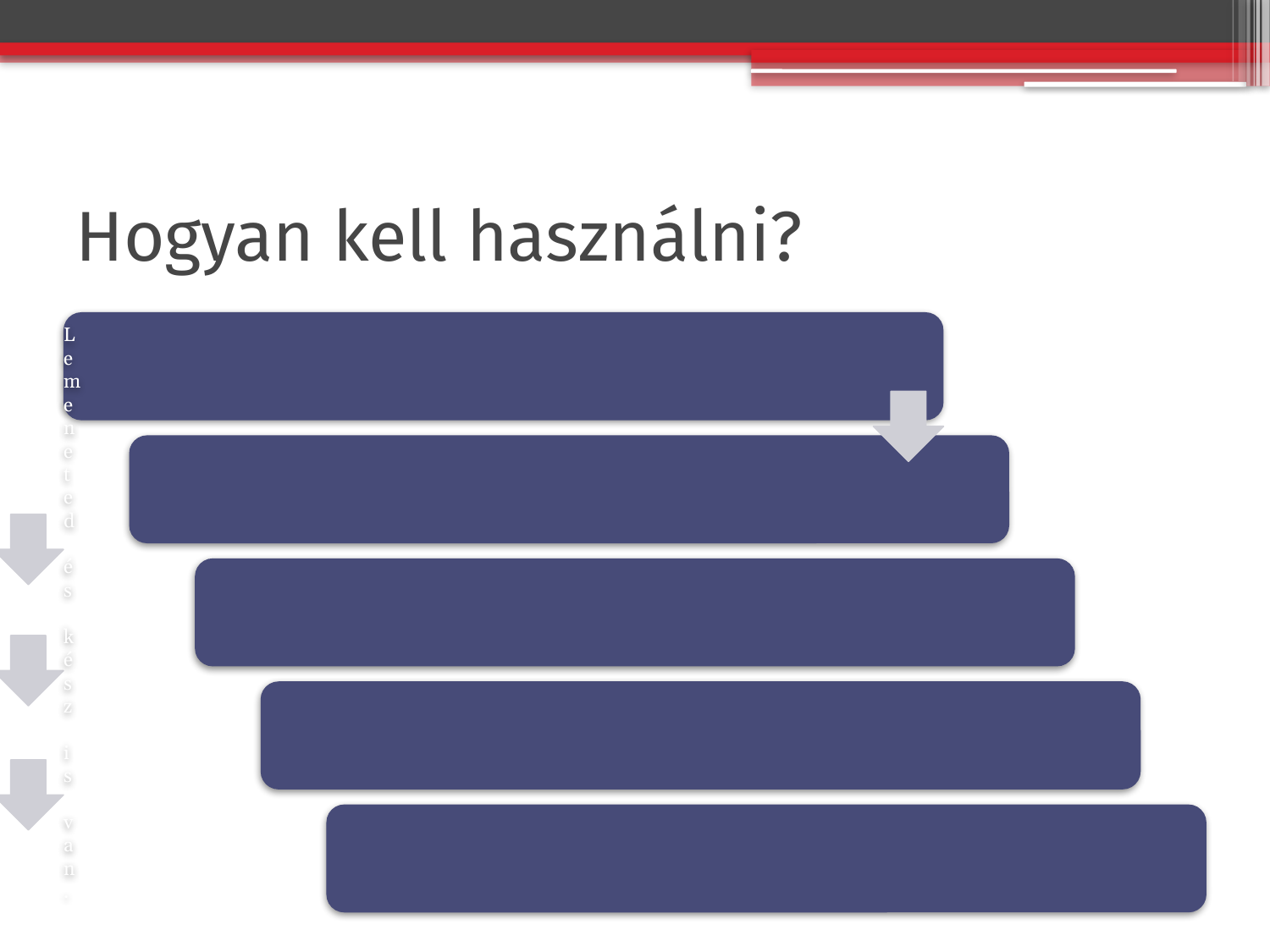

# Hogyan kell használni?
Lemeneted és kész is van.